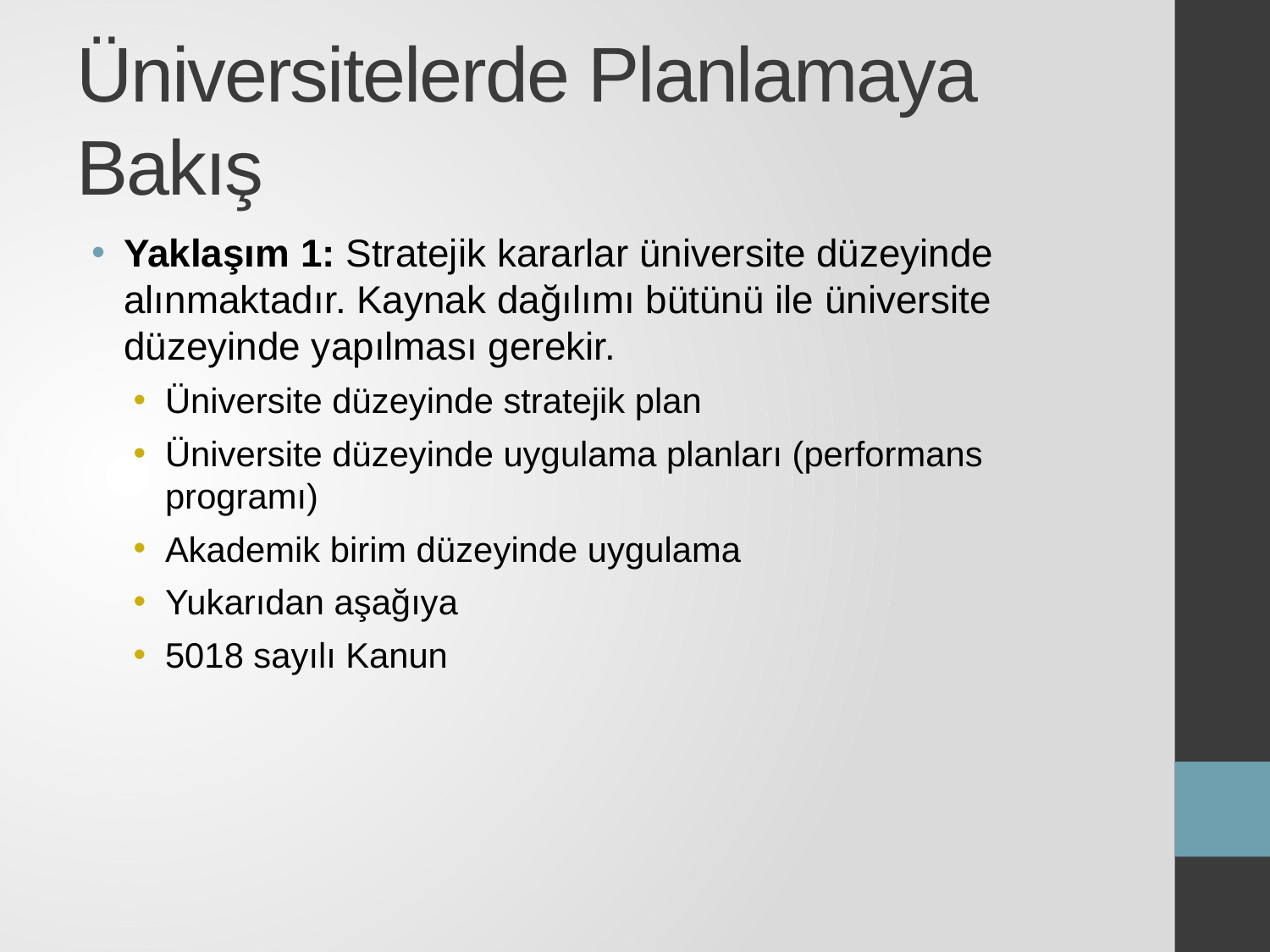

# Üniversitelerde Planlamaya Bakış
Yaklaşım 1: Stratejik kararlar üniversite düzeyinde alınmaktadır. Kaynak dağılımı bütünü ile üniversite düzeyinde yapılması gerekir.
Üniversite düzeyinde stratejik plan
Üniversite düzeyinde uygulama planları (performans programı)
Akademik birim düzeyinde uygulama
Yukarıdan aşağıya
5018 sayılı Kanun